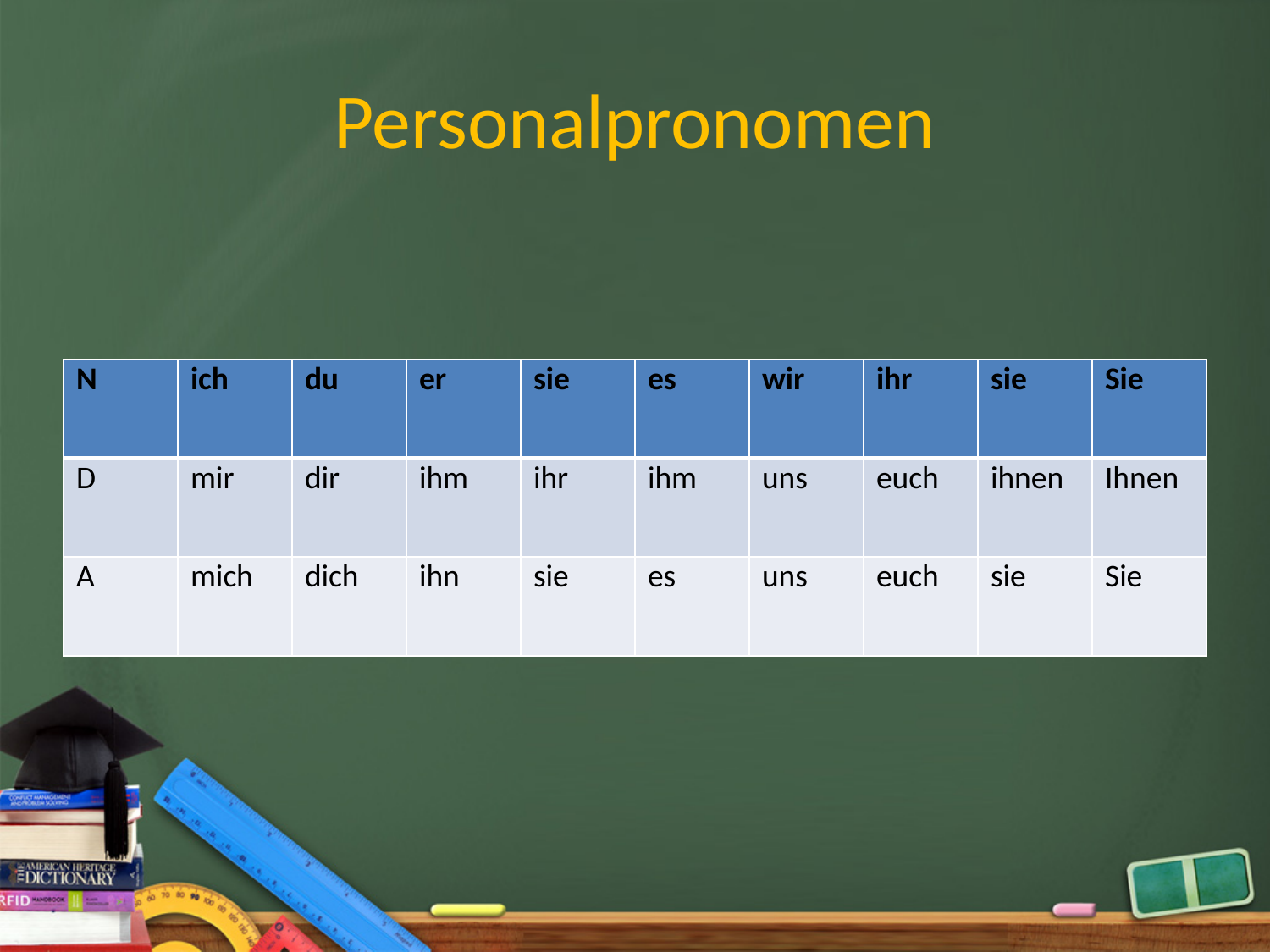

# Personalpronomen
| N | ich | du | er | sie | es | wir | ihr | sie | Sie |
| --- | --- | --- | --- | --- | --- | --- | --- | --- | --- |
| D | mir | dir | ihm | ihr | ihm | uns | euch | ihnen | Ihnen |
| A | mich | dich | ihn | sie | es | uns | euch | sie | Sie |